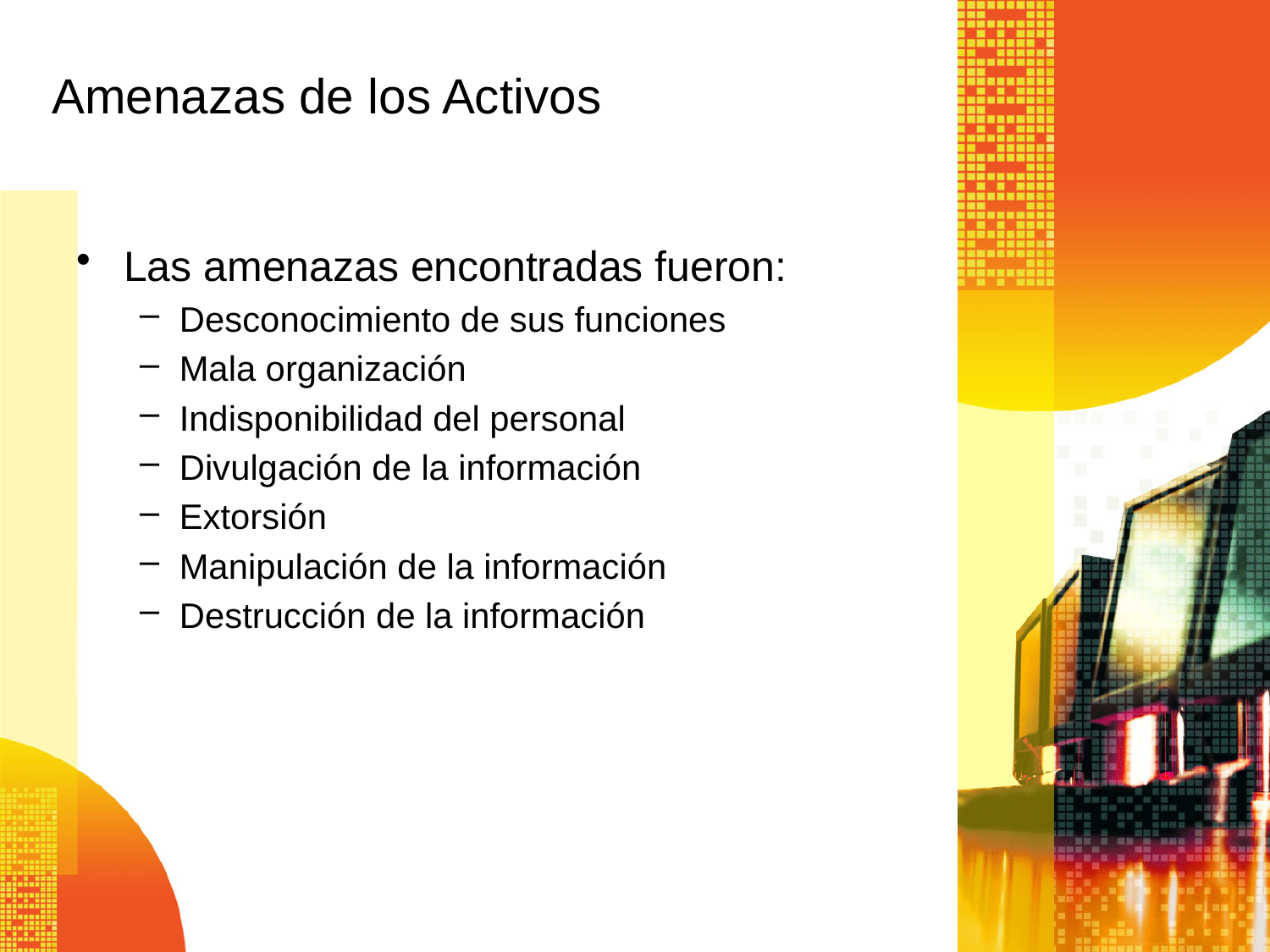

Amenazas de los Activos
Las amenazas encontradas fueron:
Desconocimiento de sus funciones
Mala organización
Indisponibilidad del personal
Divulgación de la información
Extorsión
Manipulación de la información
Destrucción de la información